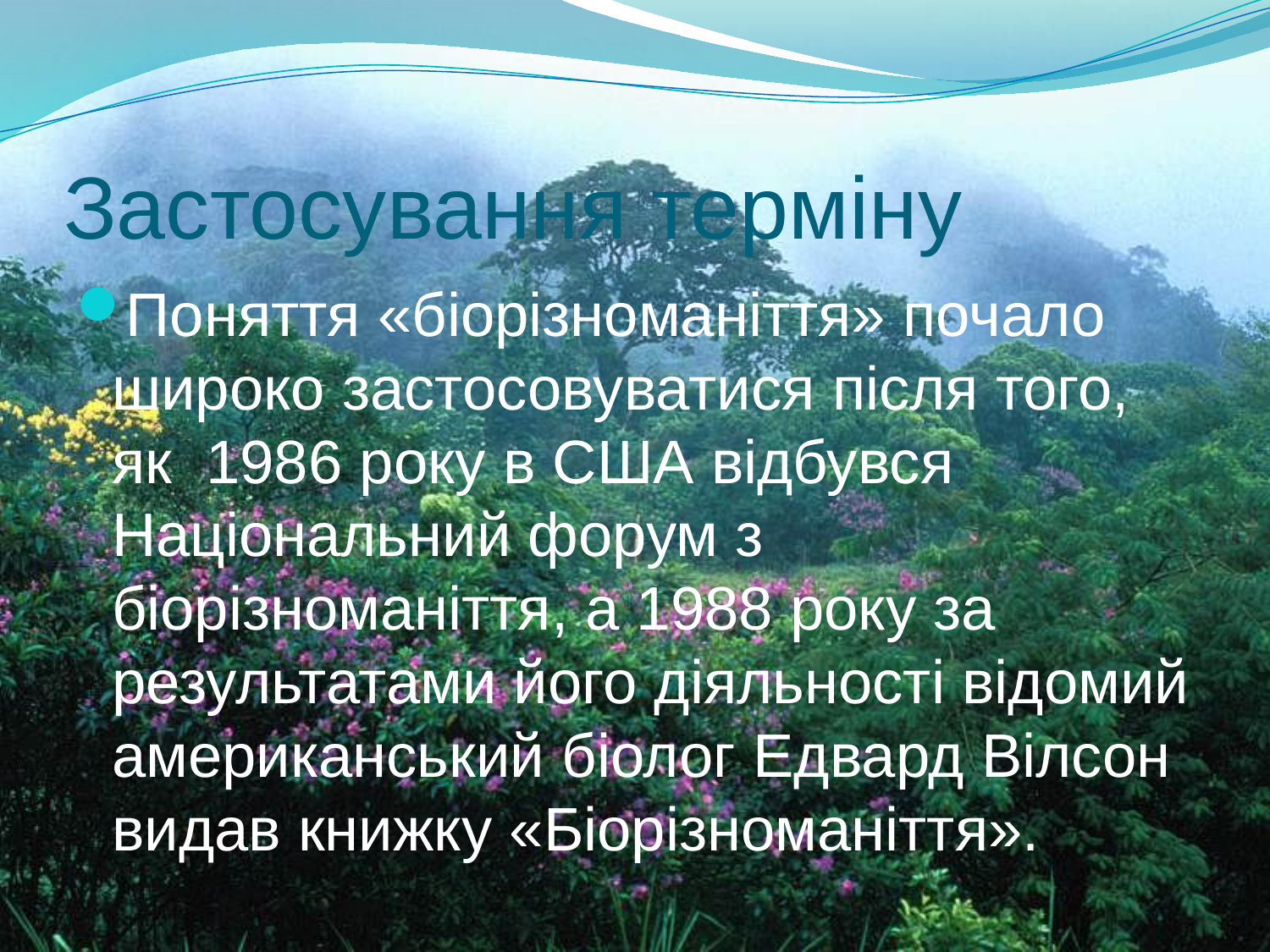

# Застосування терміну
Поняття «біорізноманіття» почало широко застосовуватися після того, як  1986 року в США відбувся Національний форум з біорізноманіття, а 1988 року за результатами його діяльності відомий американський біолог Едвард Вілсон видав книжку «Біорізноманіття».